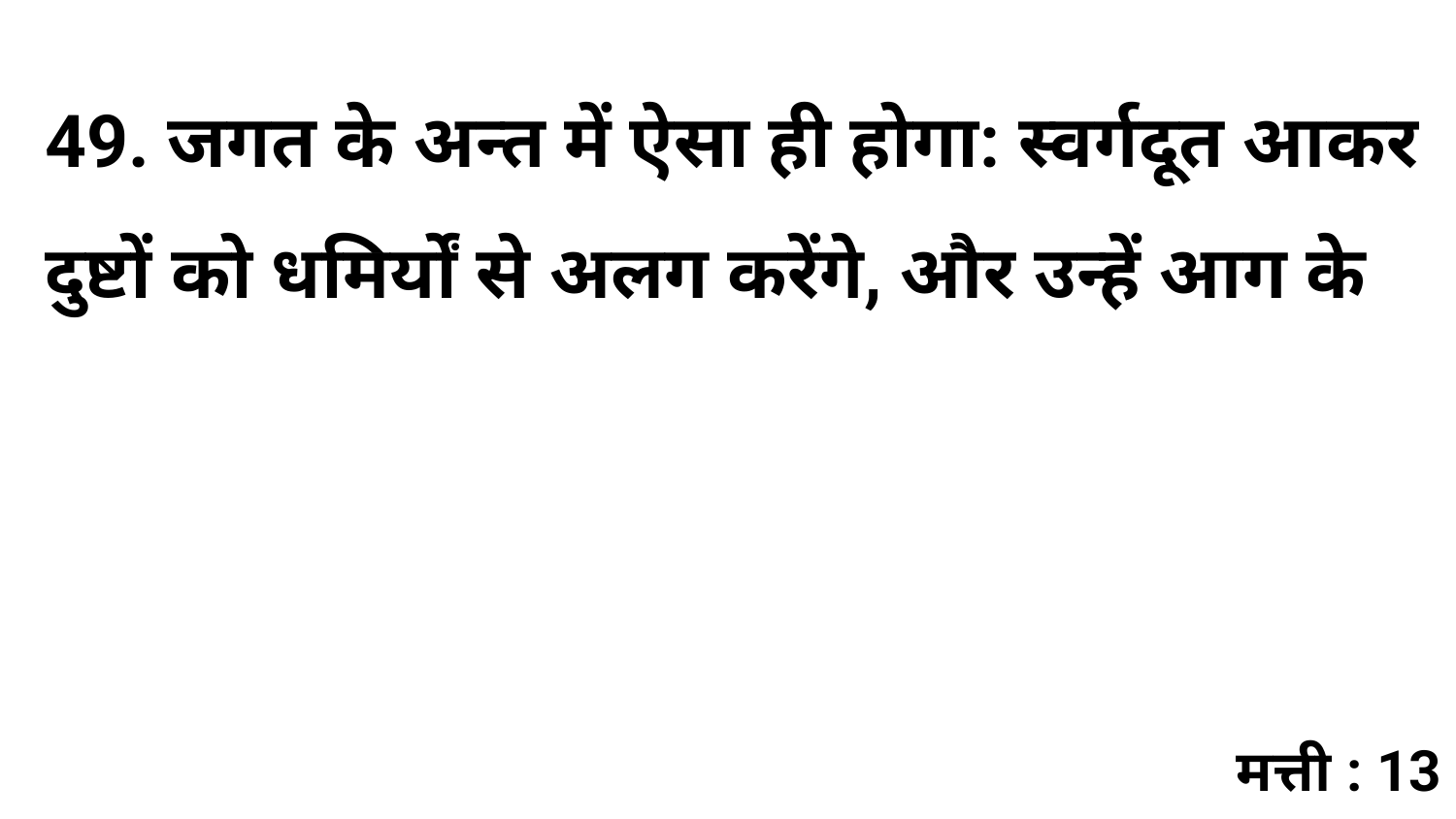

49. जगत के अन्त में ऐसा ही होगा: स्वर्गदूत आकर दुष्टों को धमिर्यों से अलग करेंगे, और उन्हें आग के
मत्ती : 13